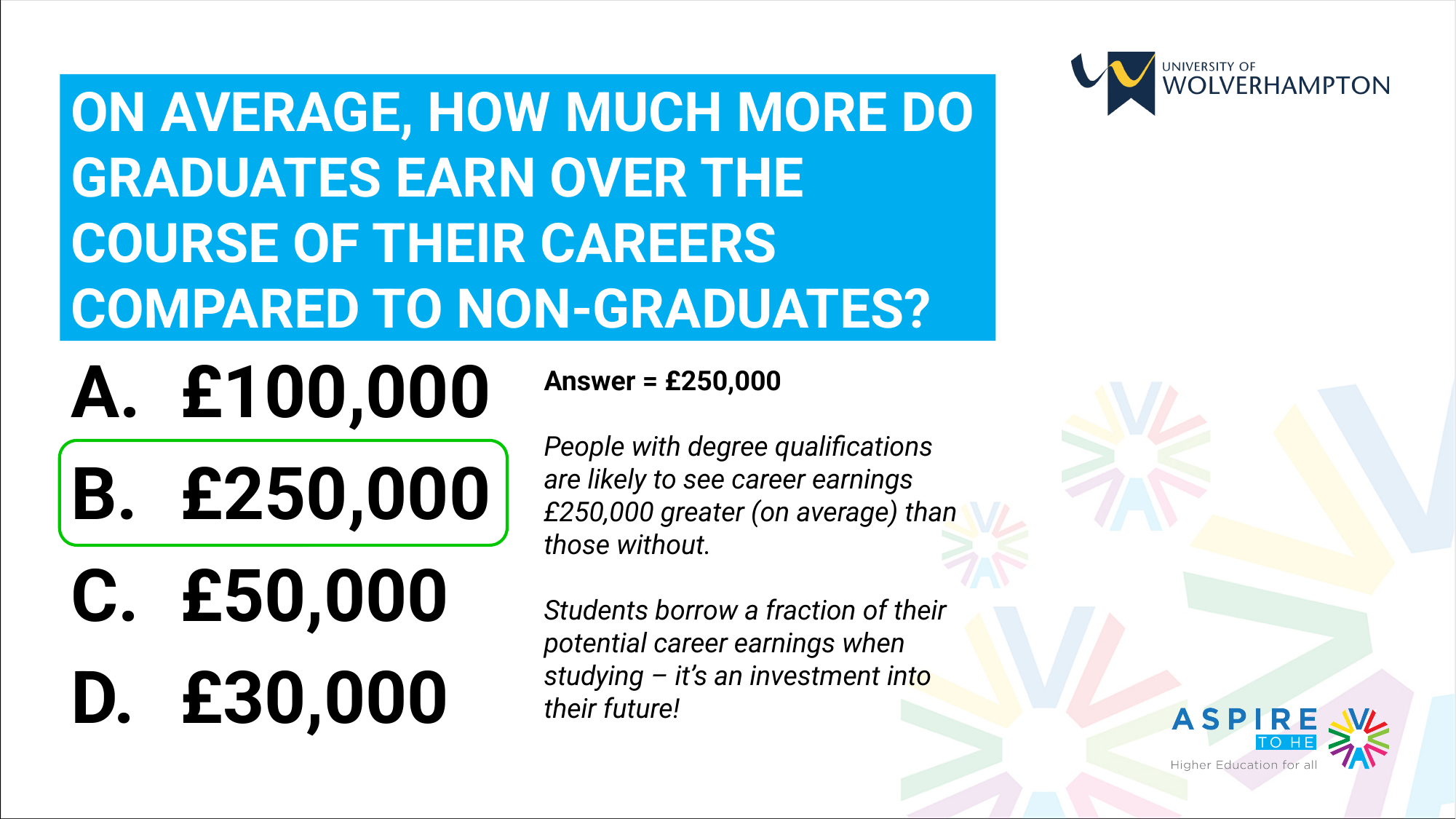

ON AVERAGE, HOW MUCH MORE DO GRADUATES EARN OVER THE COURSE OF THEIR CAREERS COMPARED TO NON-GRADUATES?
£100,000
£250,000
£50,000
£30,000
Answer = £250,000

People with degree qualifications are likely to see career earnings £250,000 greater (on average) than those without.

Students borrow a fraction of their potential career earnings when studying – it’s an investment into their future!